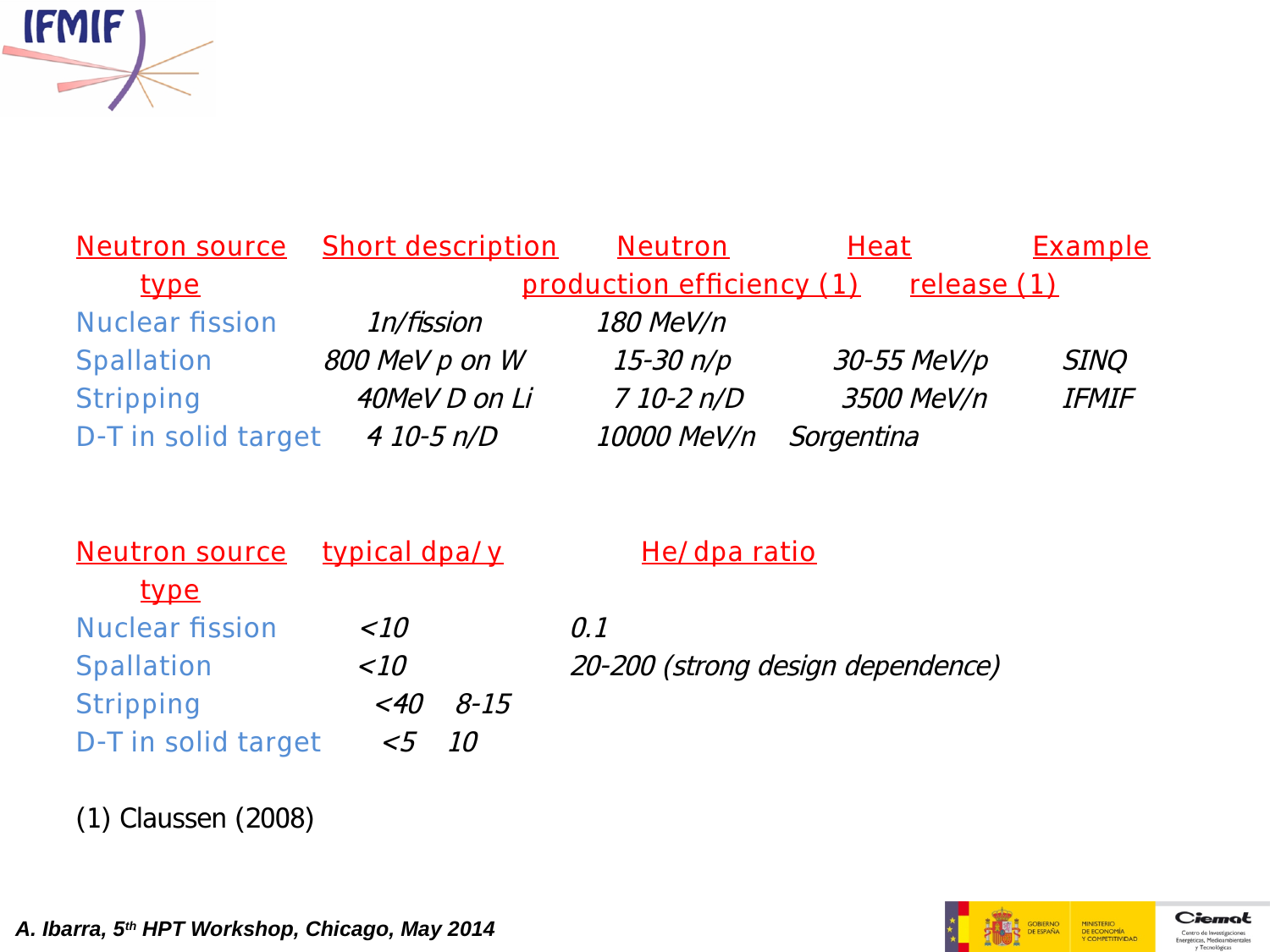

#
Neutron source 	Short description 	      Neutron 	    Heat               Example
        type                                        production efficiency (1)      release (1)
Nuclear fission			     1n/fission	   180 MeV/n
Spallation	800 MeV p on W	     15-30 n/p	  30-55 MeV/p	SINQ
Stripping                   40MeV D on Li	     7 10-2 n/D	   3500 MeV/n	IFMIF
D-T in solid target			     4 10-5 n/D	   10000 MeV/n    Sorgentina

Neutron source 	typical dpa/y	         He/dpa ratio
        type
Nuclear fission	    <10 		     	0.1
Spallation	    <10	     	20-200 (strong design dependence)
Stripping                     <40			 8-15
D-T in solid target       <5			10

(1) Claussen (2008)